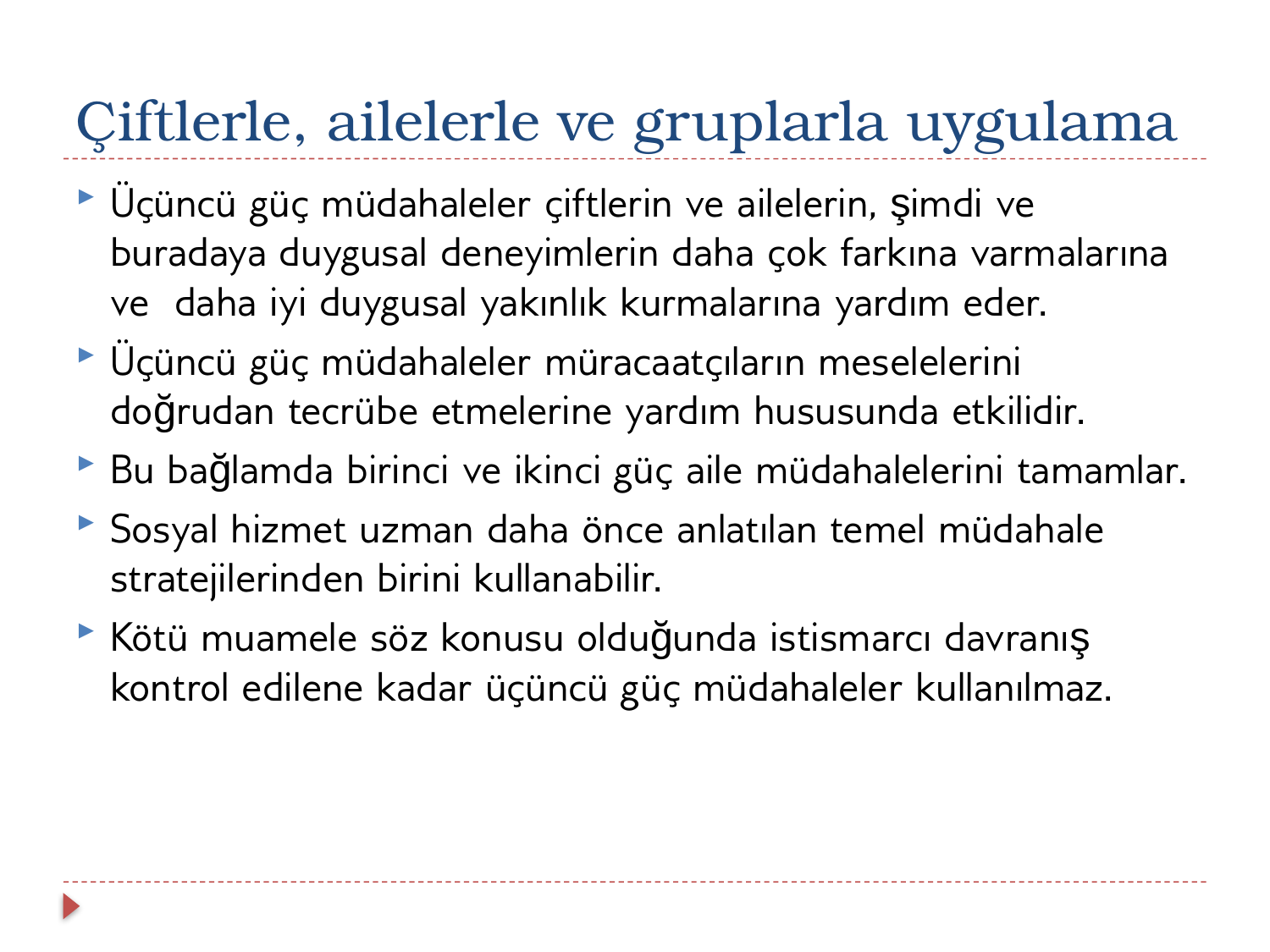

# Çiftlerle, ailelerle ve gruplarla uygulama
Üçüncü güç müdahaleler çiftlerin ve ailelerin, şimdi ve buradaya duygusal deneyimlerin daha çok farkına varmalarına ve  daha iyi duygusal yakınlık kurmalarına yardım eder.
Üçüncü güç müdahaleler müracaatçıların meselelerini doğrudan tecrübe etmelerine yardım hususunda etkilidir.
Bu bağlamda birinci ve ikinci güç aile müdahalelerini tamamlar.
Sosyal hizmet uzman daha önce anlatılan temel müdahale stratejilerinden birini kullanabilir.
Kötü muamele söz konusu olduğunda istismarcı davranış kontrol edilene kadar üçüncü güç müdahaleler kullanılmaz.